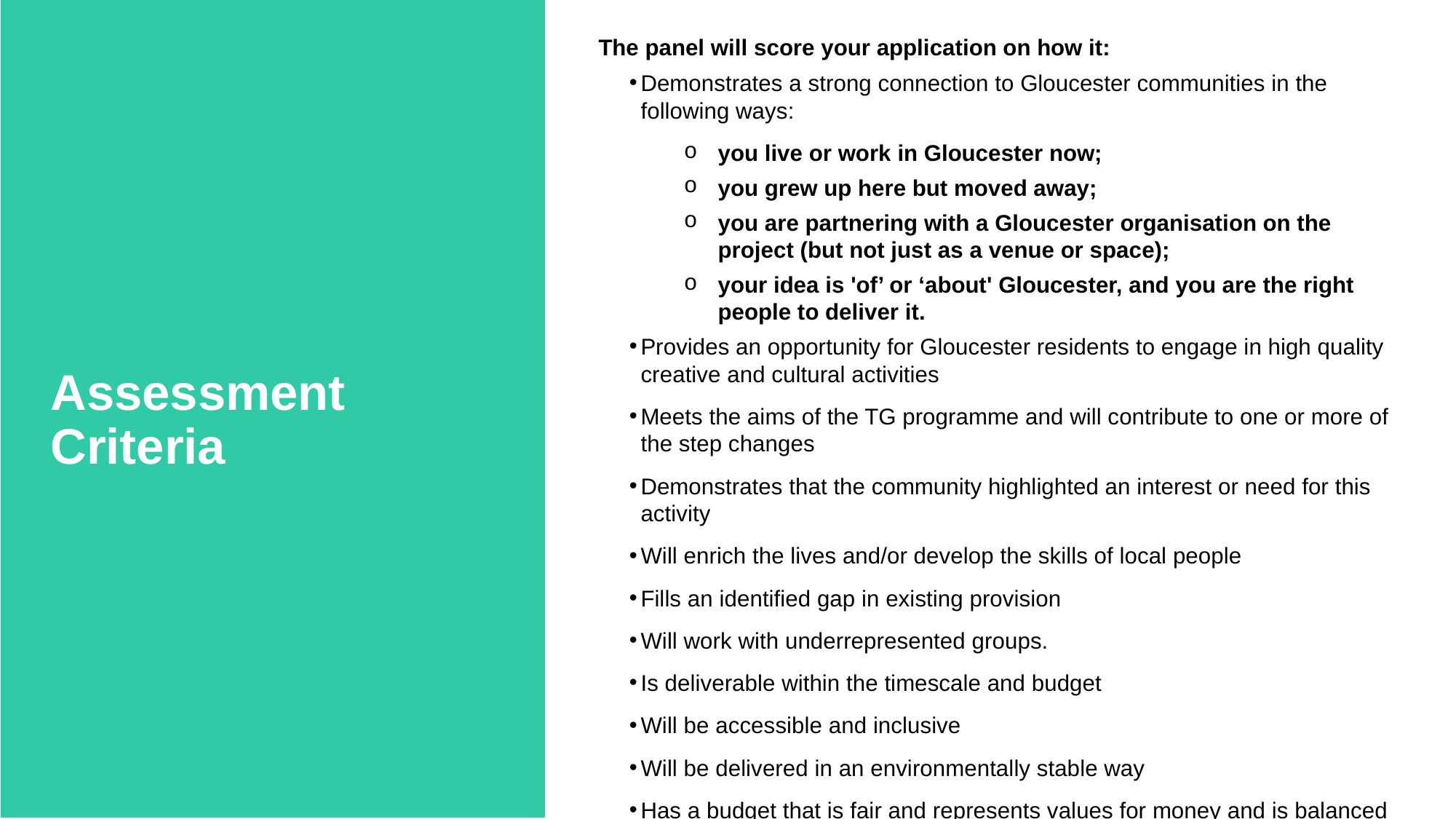

The panel will score your application on how it:
Demonstrates a strong connection to Gloucester communities in the following ways:
you live or work in Gloucester now;
you grew up here but moved away;
you are partnering with a Gloucester organisation on the project (but not just as a venue or space);
your idea is 'of’ or ‘about' Gloucester, and you are the right people to deliver it.
Provides an opportunity for Gloucester residents to engage in high quality creative and cultural activities
Meets the aims of the TG programme and will contribute to one or more of the step changes
Demonstrates that the community highlighted an interest or need for this activity
Will enrich the lives and/or develop the skills of local people
Fills an identified gap in existing provision
Will work with underrepresented groups.
Is deliverable within the timescale and budget
Will be accessible and inclusive
Will be delivered in an environmentally stable way
Has a budget that is fair and represents values for money and is balanced
# Assessment Criteria